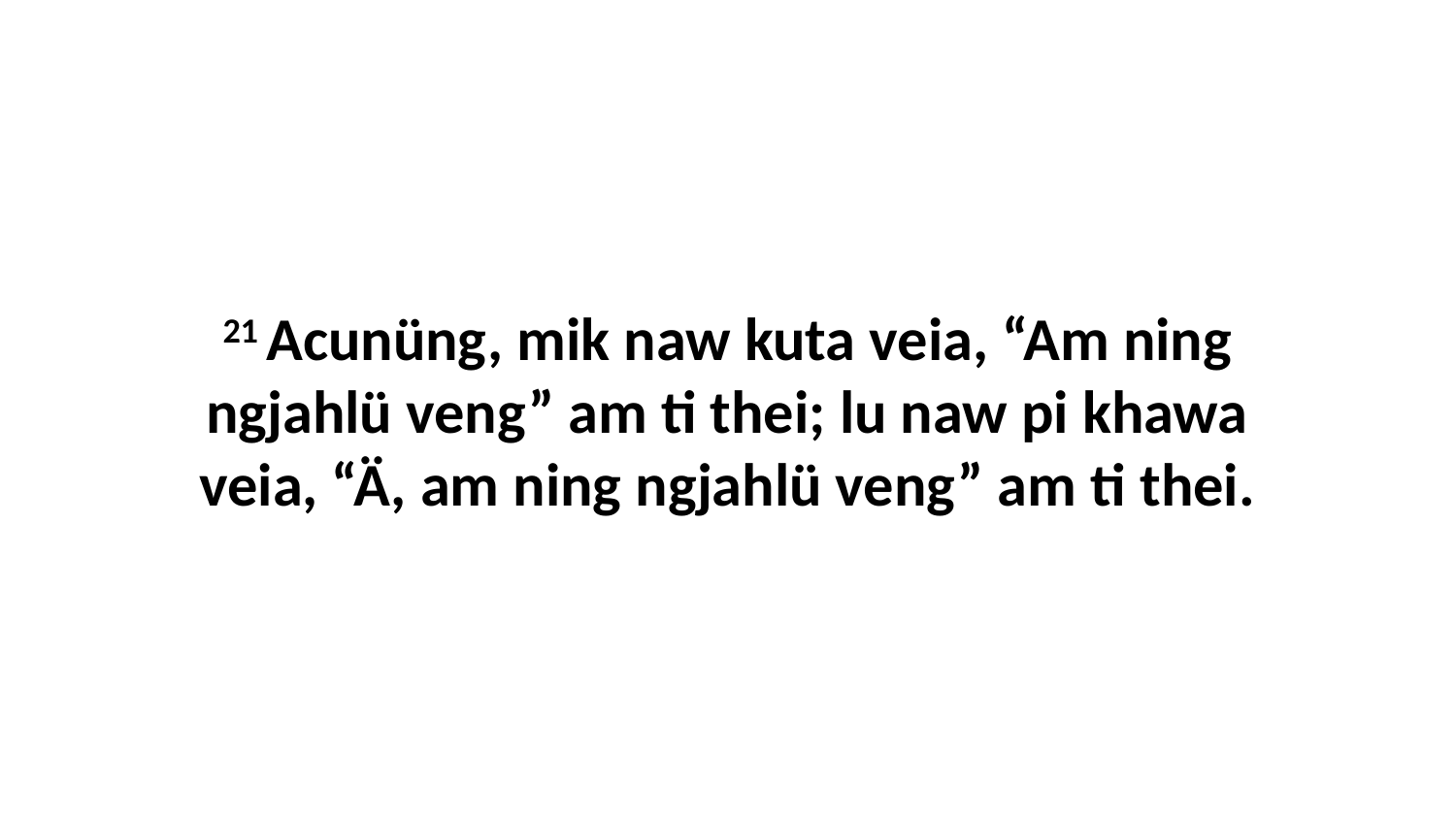

21 Acunüng, mik naw kuta veia, “Am ning ngjahlü veng” am ti thei; lu naw pi khawa veia, “Ä, am ning ngjahlü veng” am ti thei.